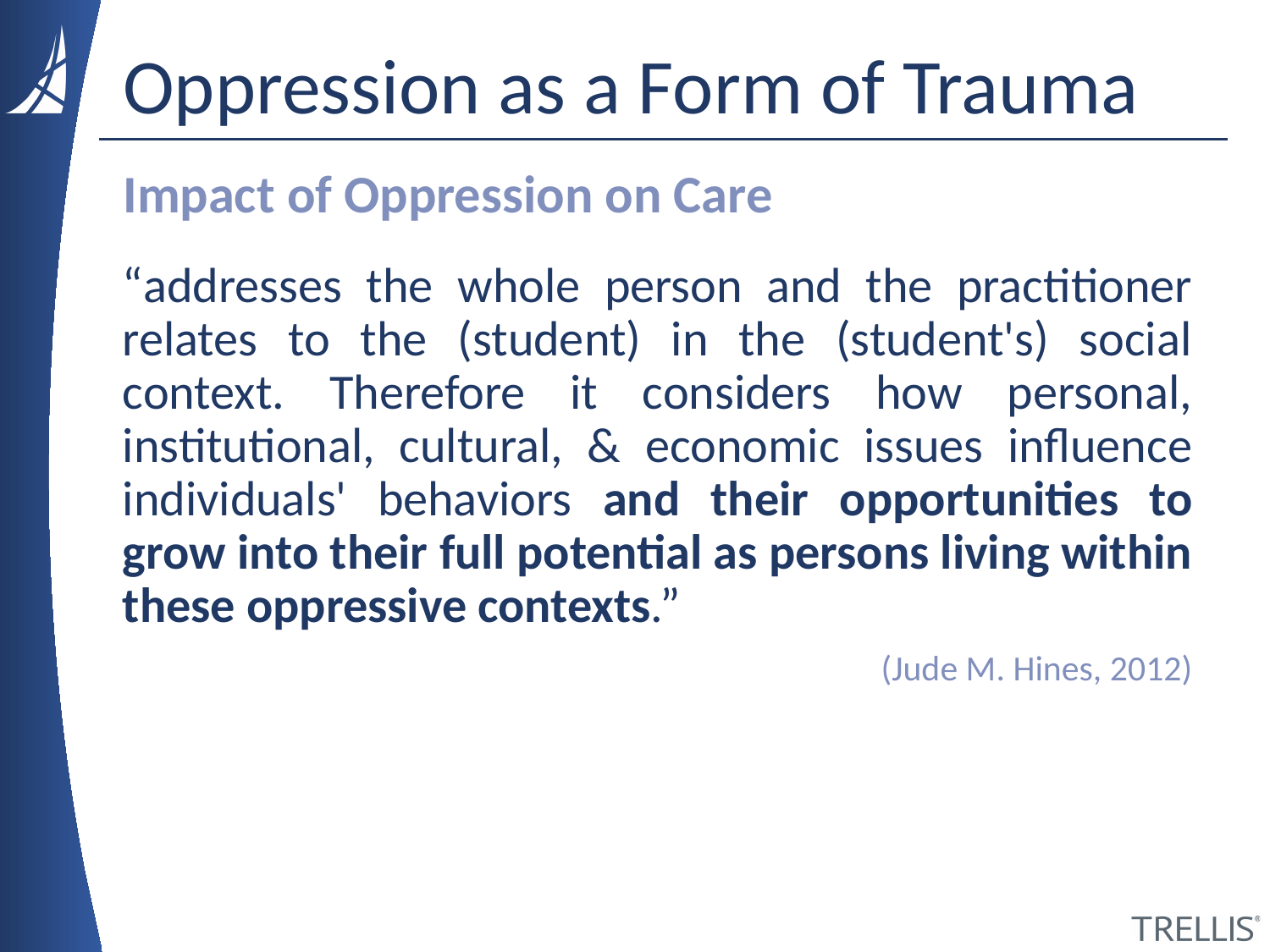

# Oppression as a Form of Trauma
Impact of Oppression on Care
“addresses the whole person and the practitioner relates to the (student) in the (student's) social context. Therefore it considers how personal, institutional, cultural, & economic issues influence individuals' behaviors and their opportunities to grow into their full potential as persons living within these oppressive contexts.”
(Jude M. Hines, 2012)